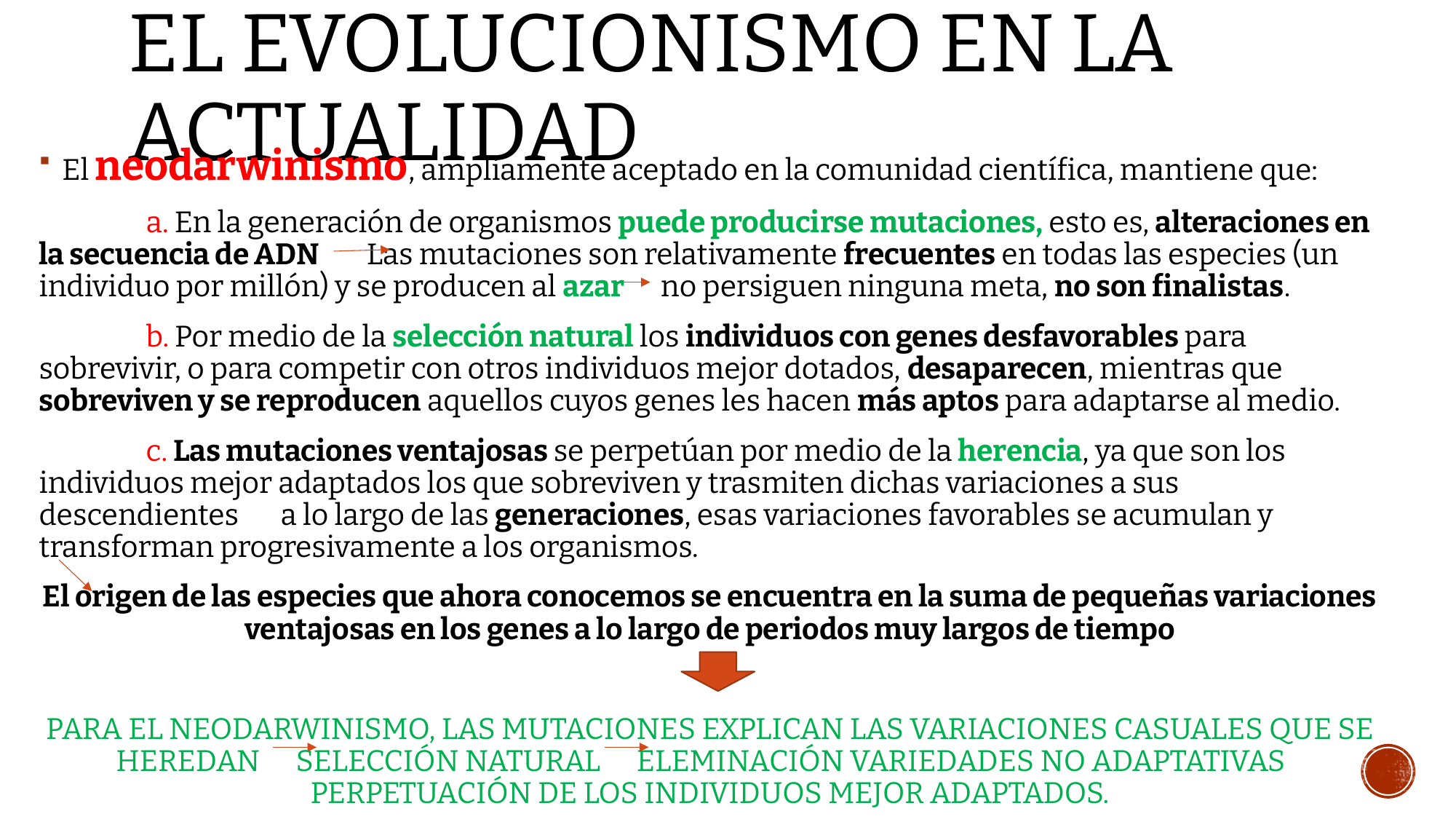

# El evolucionismo en la actualidad
El neodarwinismo, ampliamente aceptado en la comunidad científica, mantiene que:
	a. En la generación de organismos puede producirse mutaciones, esto es, alteraciones en la secuencia de ADN         Las mutaciones son relativamente frecuentes en todas las especies (un individuo por millón) y se producen al azar      no persiguen ninguna meta, no son finalistas.
	b. Por medio de la selección natural los individuos con genes desfavorables para sobrevivir, o para competir con otros individuos mejor dotados, desaparecen, mientras que sobreviven y se reproducen aquellos cuyos genes les hacen más aptos para adaptarse al medio.
	c. Las mutaciones ventajosas se perpetúan por medio de la herencia, ya que son los individuos mejor adaptados los que sobreviven y trasmiten dichas variaciones a sus descendientes       a lo largo de las generaciones, esas variaciones favorables se acumulan y transforman progresivamente a los organismos.
El origen de las especies que ahora conocemos se encuentra en la suma de pequeñas variaciones ventajosas en los genes a lo largo de periodos muy largos de tiempo

PARA EL NEODARWINISMO, LAS MUTACIONES EXPLICAN LAS VARIACIONES CASUALES QUE SE HEREDAN      SELECCIÓN NATURAL      ELEMINACIÓN VARIEDADES NO ADAPTATIVAS    PERPETUACIÓN DE LOS INDIVIDUOS MEJOR ADAPTADOS.